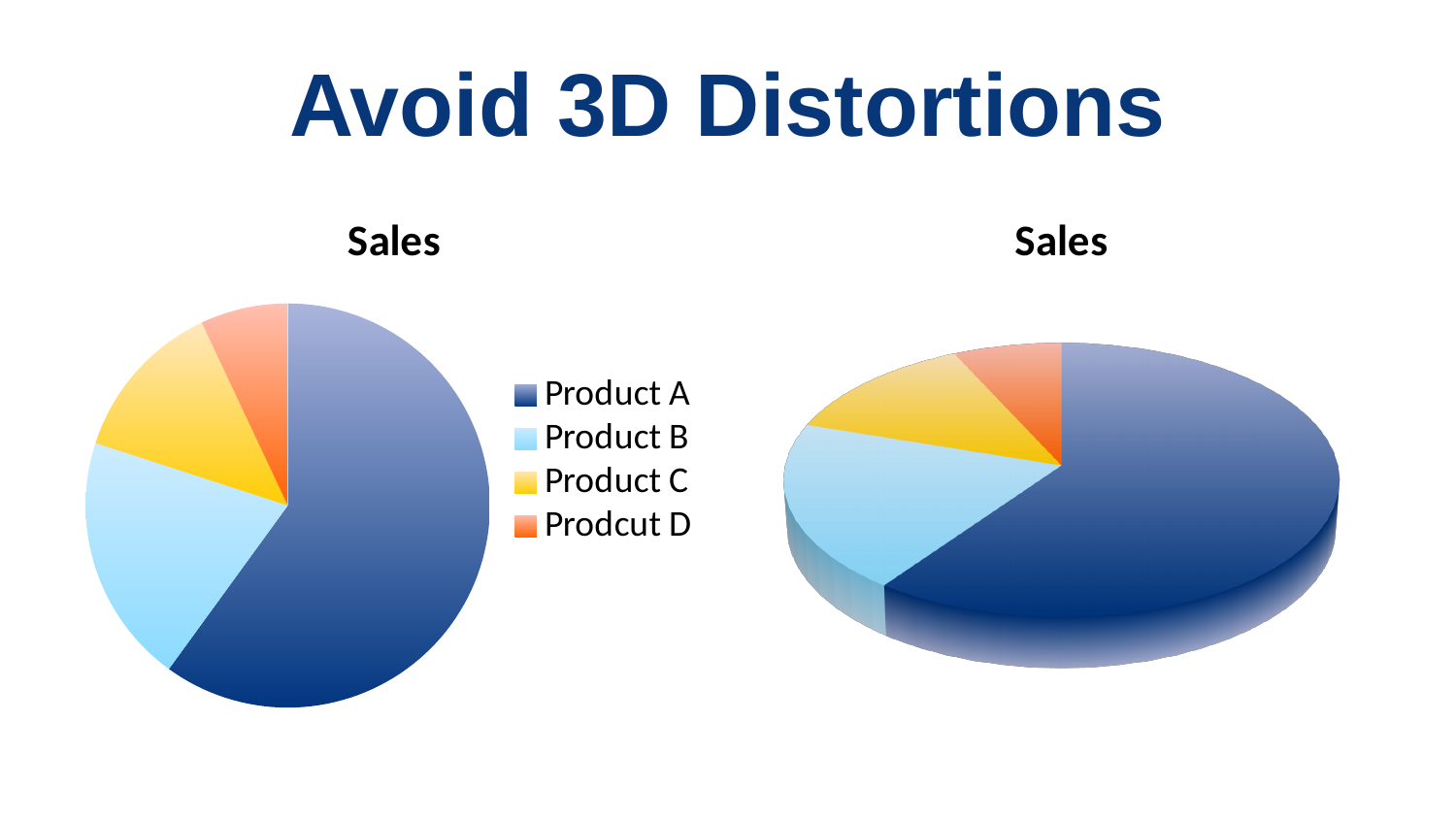

# Avoid 3D Distortions

### Chart:

| Category | Sales |
|---|---|
| Product A | 60.0 |
| Product B | 20.0 |
| Product C | 13.0 |
| Prodcut D | 7.0 |

[unsupported chart]